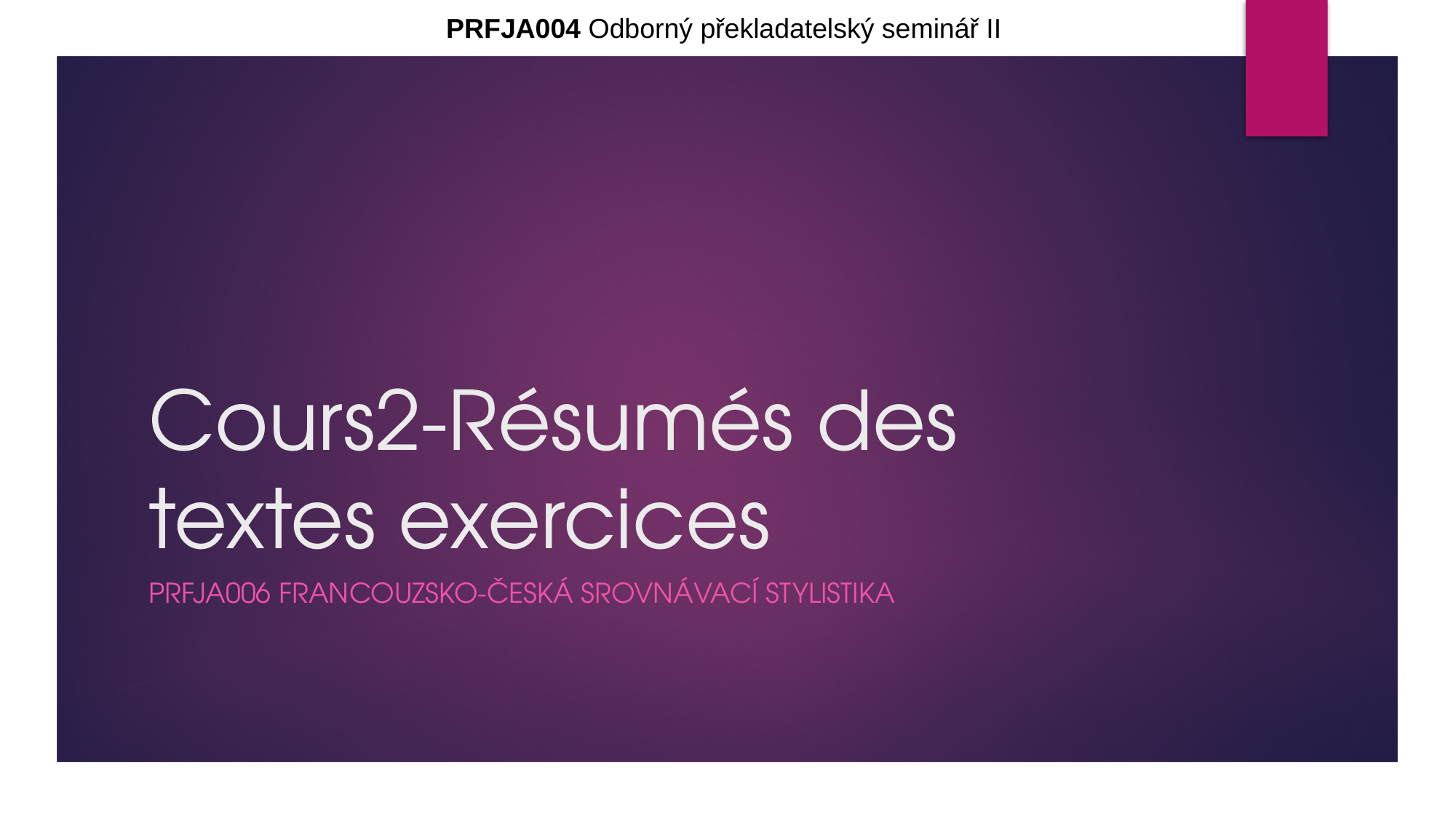

PRFJA004 Odborný překladatelský seminář II
# Cours2-Résumés des textes exercices
PRFJA006 Francouzsko-česká srovnávací stylistika